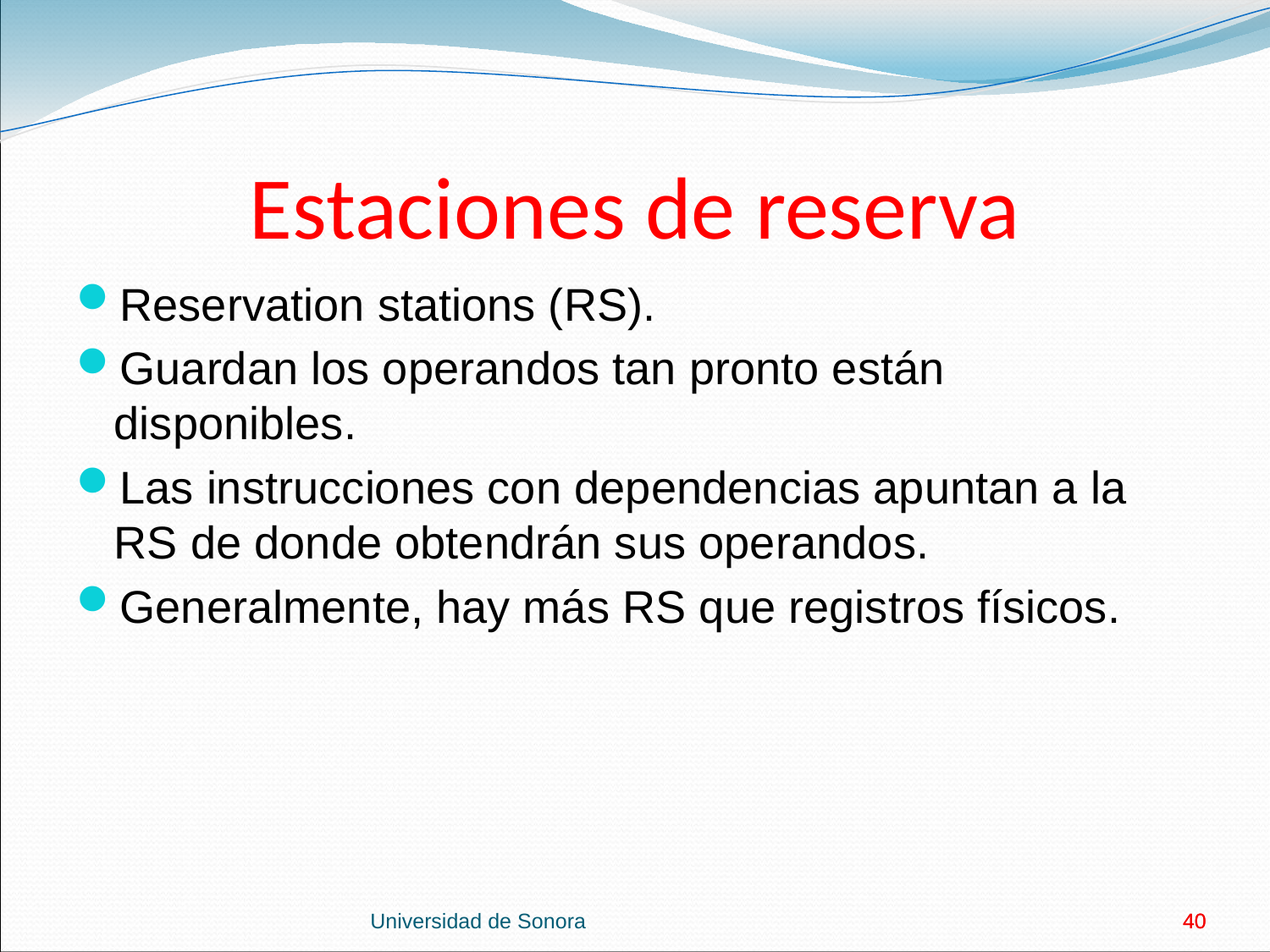

# Estaciones de reserva
Reservation stations (RS).
Guardan los operandos tan pronto están disponibles.
Las instrucciones con dependencias apuntan a la RS de donde obtendrán sus operandos.
Generalmente, hay más RS que registros físicos.

Universidad de Sonora

40
40